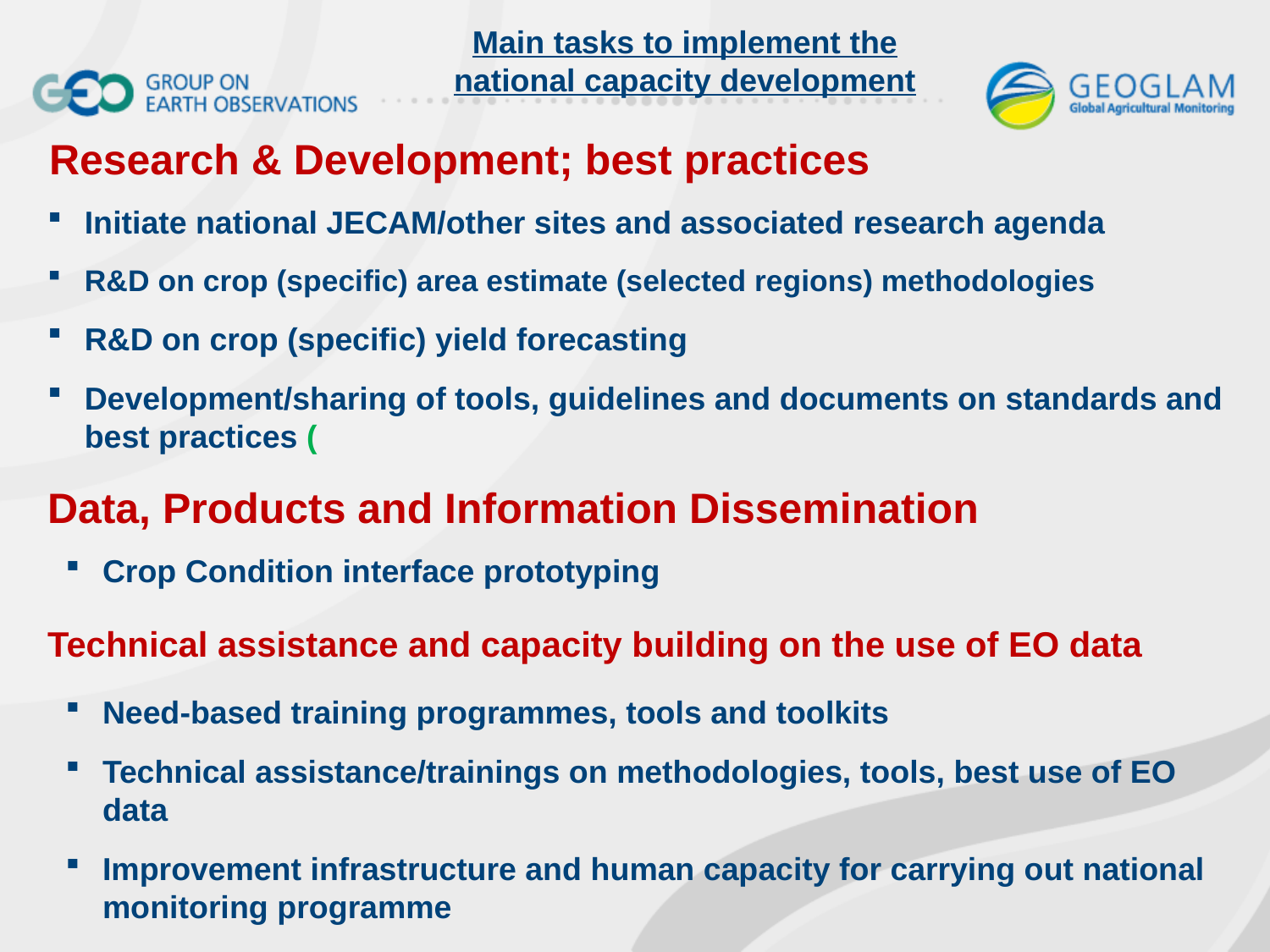

Main tasks to implement the national capacity development
Research & Development; best practices
Initiate national JECAM/other sites and associated research agenda
R&D on crop (specific) area estimate (selected regions) methodologies
R&D on crop (specific) yield forecasting
Development/sharing of tools, guidelines and documents on standards and best practices (
Data, Products and Information Dissemination
Crop Condition interface prototyping
Technical assistance and capacity building on the use of EO data
Need-based training programmes, tools and toolkits
Technical assistance/trainings on methodologies, tools, best use of EO data
Improvement infrastructure and human capacity for carrying out national monitoring programme